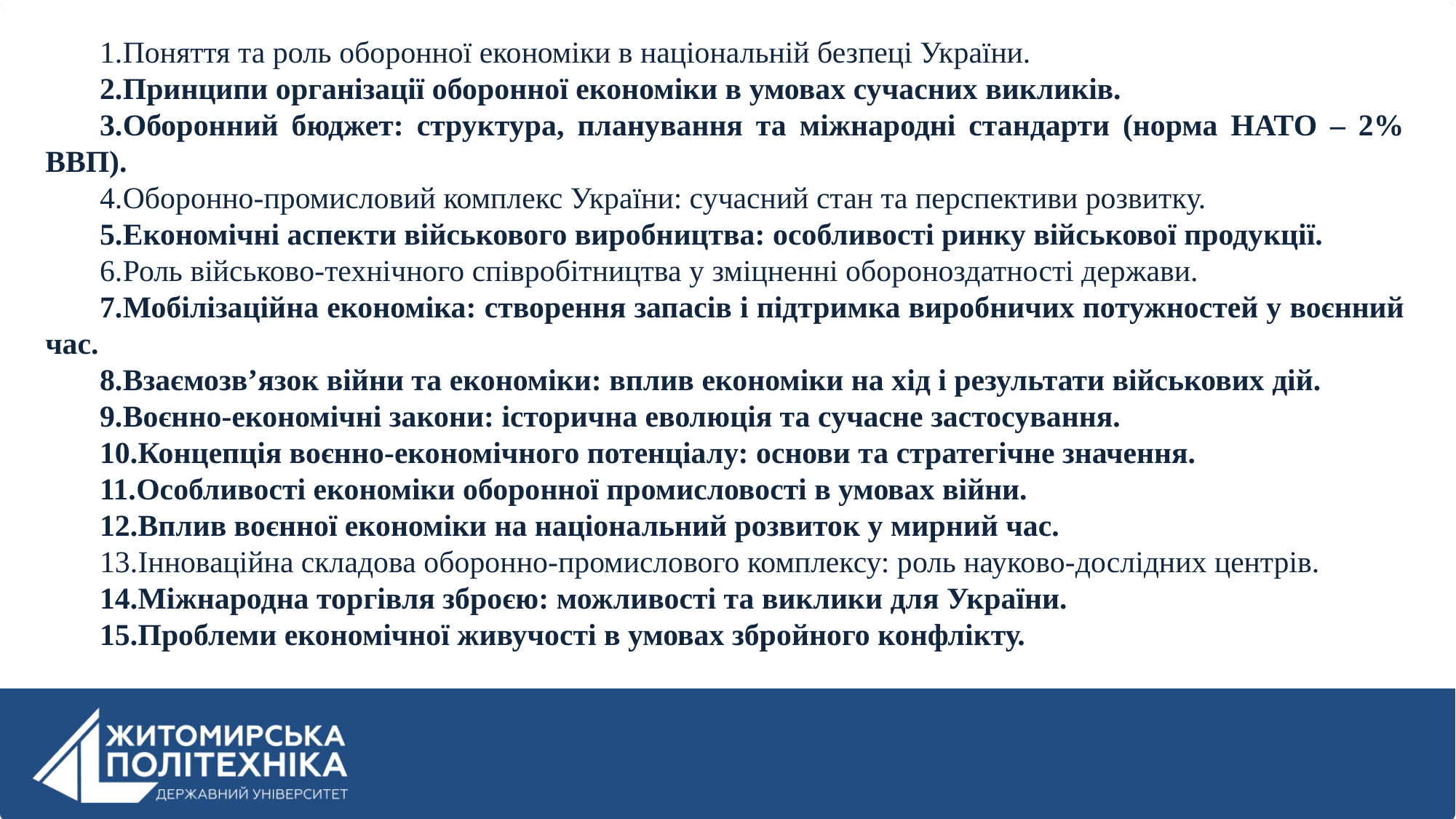

Поняття та роль оборонної економіки в національній безпеці України.
Принципи організації оборонної економіки в умовах сучасних викликів.
Оборонний бюджет: структура, планування та міжнародні стандарти (норма НАТО – 2% ВВП).
Оборонно-промисловий комплекс України: сучасний стан та перспективи розвитку.
Економічні аспекти військового виробництва: особливості ринку військової продукції.
Роль військово-технічного співробітництва у зміцненні обороноздатності держави.
Мобілізаційна економіка: створення запасів і підтримка виробничих потужностей у воєнний час.
Взаємозв’язок війни та економіки: вплив економіки на хід і результати військових дій.
Воєнно-економічні закони: історична еволюція та сучасне застосування.
Концепція воєнно-економічного потенціалу: основи та стратегічне значення.
Особливості економіки оборонної промисловості в умовах війни.
Вплив воєнної економіки на національний розвиток у мирний час.
Інноваційна складова оборонно-промислового комплексу: роль науково-дослідних центрів.
Міжнародна торгівля зброєю: можливості та виклики для України.
Проблеми економічної живучості в умовах збройного конфлікту.